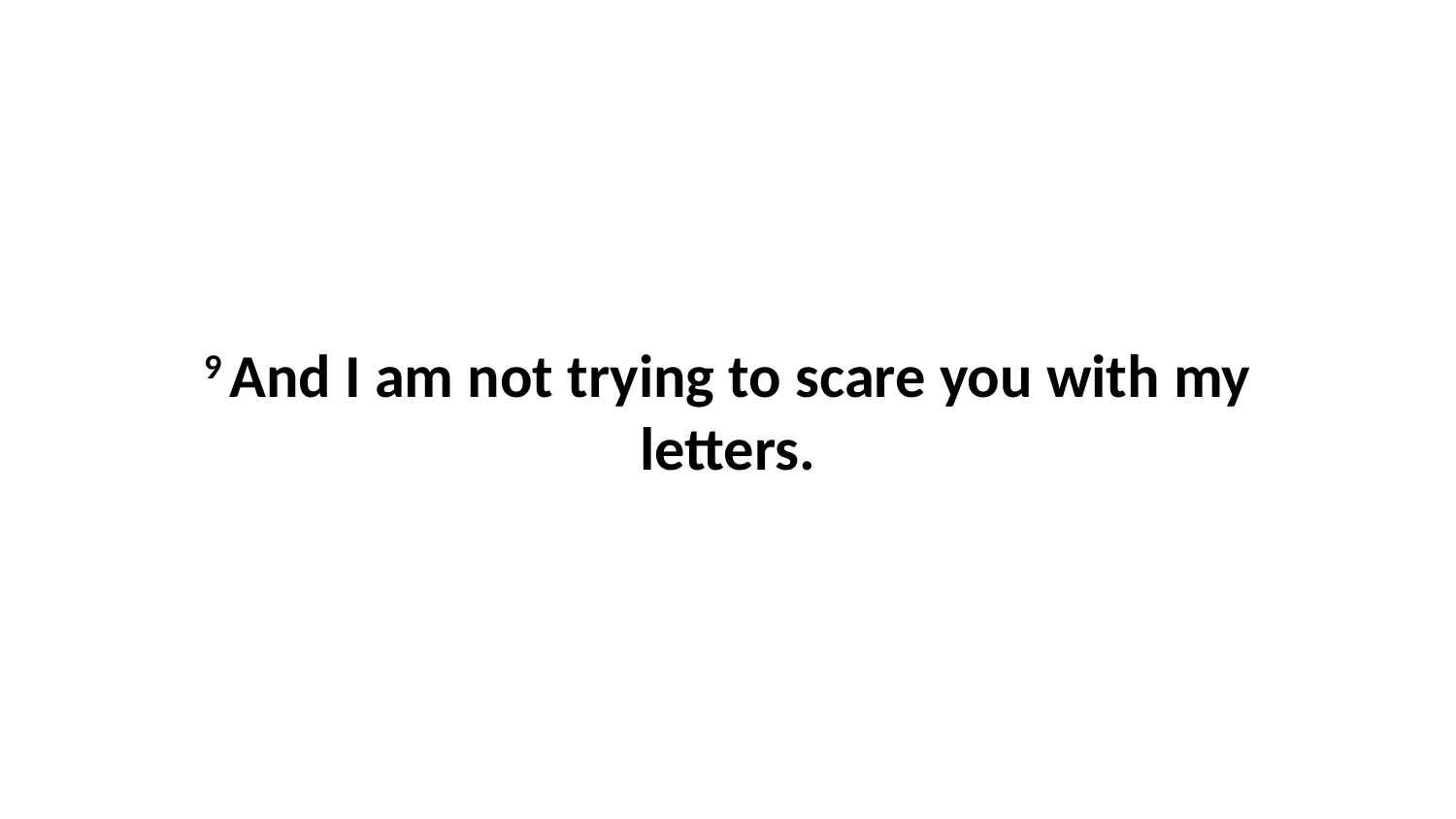

9 And I am not trying to scare you with my letters.